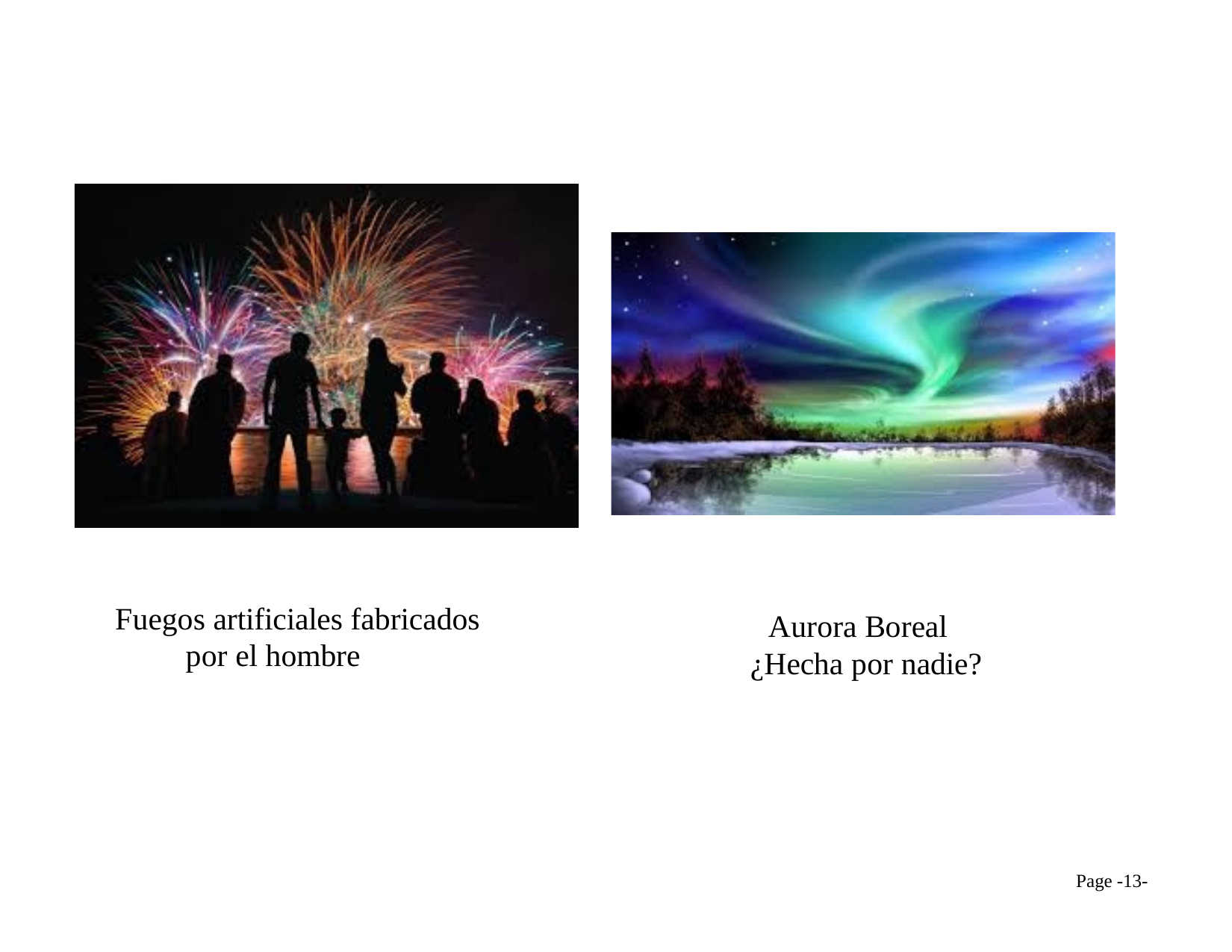

Fuegos artificiales fabricados por el hombre
Aurora Boreal
¿Hecha por nadie?
Page -13-